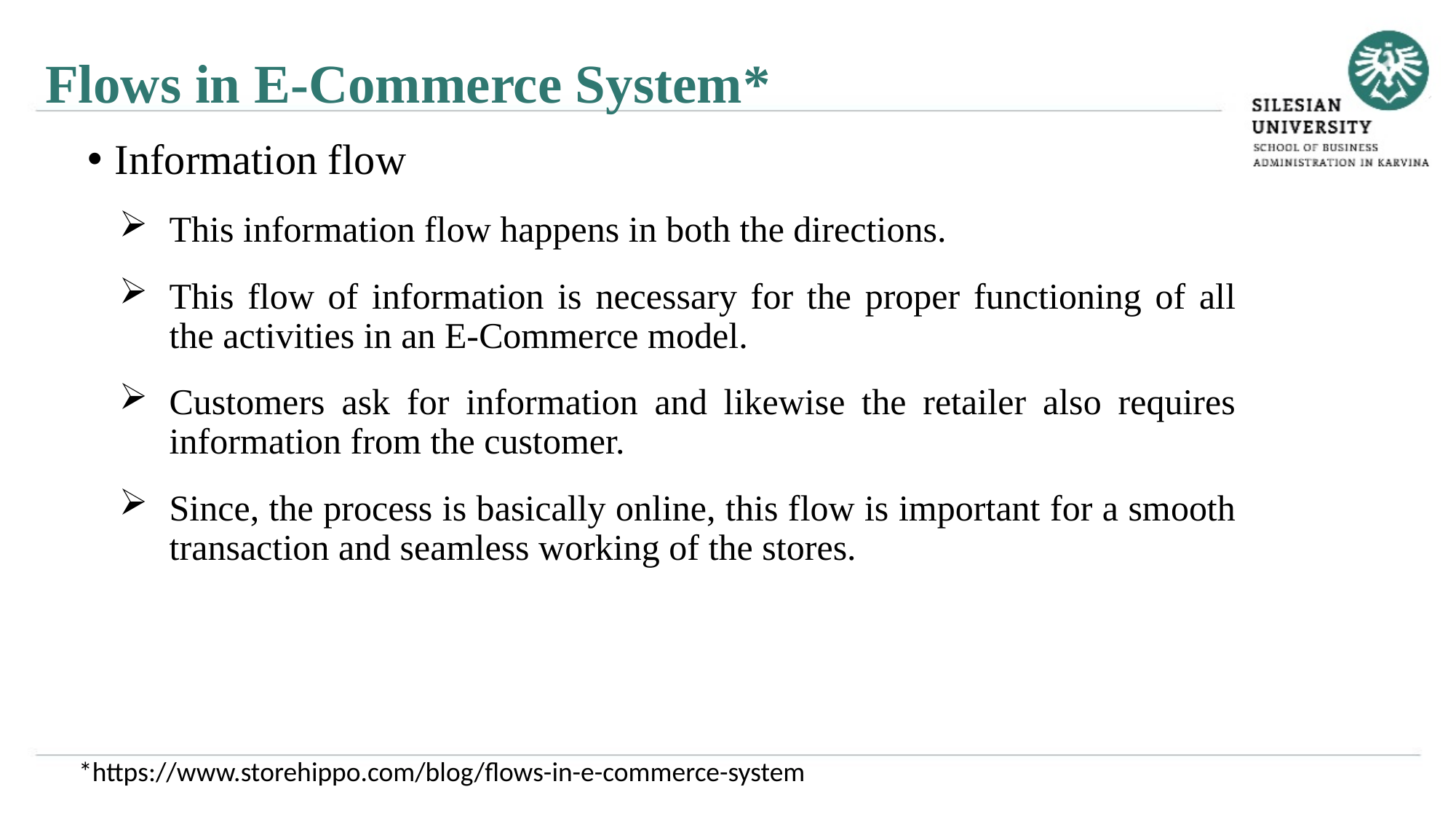

Flows in E-Commerce System*

Information flow
This information flow happens in both the directions.
This flow of information is necessary for the proper functioning of all the activities in an E-Commerce model.
Customers ask for information and likewise the retailer also requires information from the customer.
Since, the process is basically online, this flow is important for a smooth transaction and seamless working of the stores.
*https://www.storehippo.com/blog/flows-in-e-commerce-system